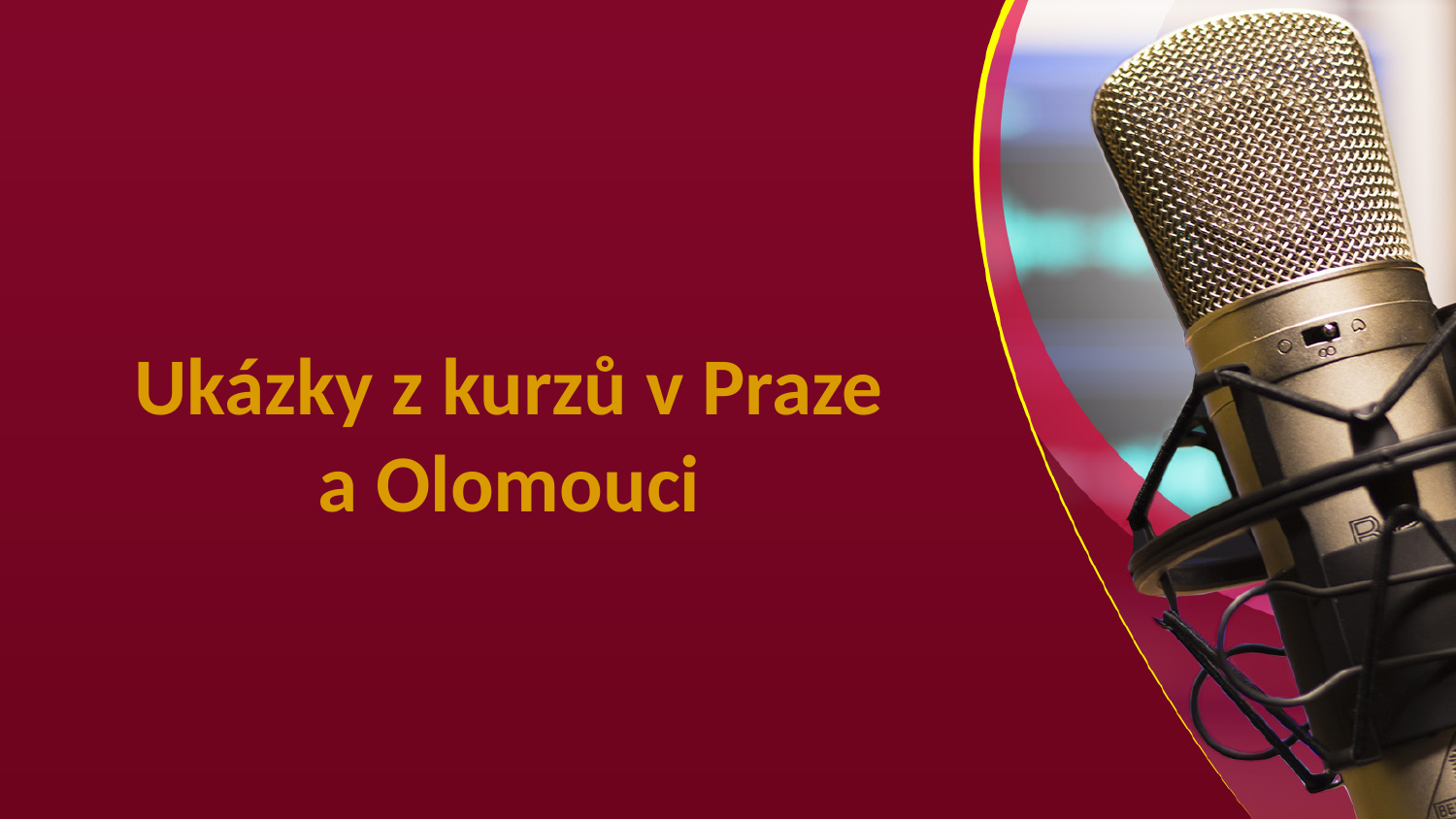

# Ukázky z kurzů v Praze a Olomouci